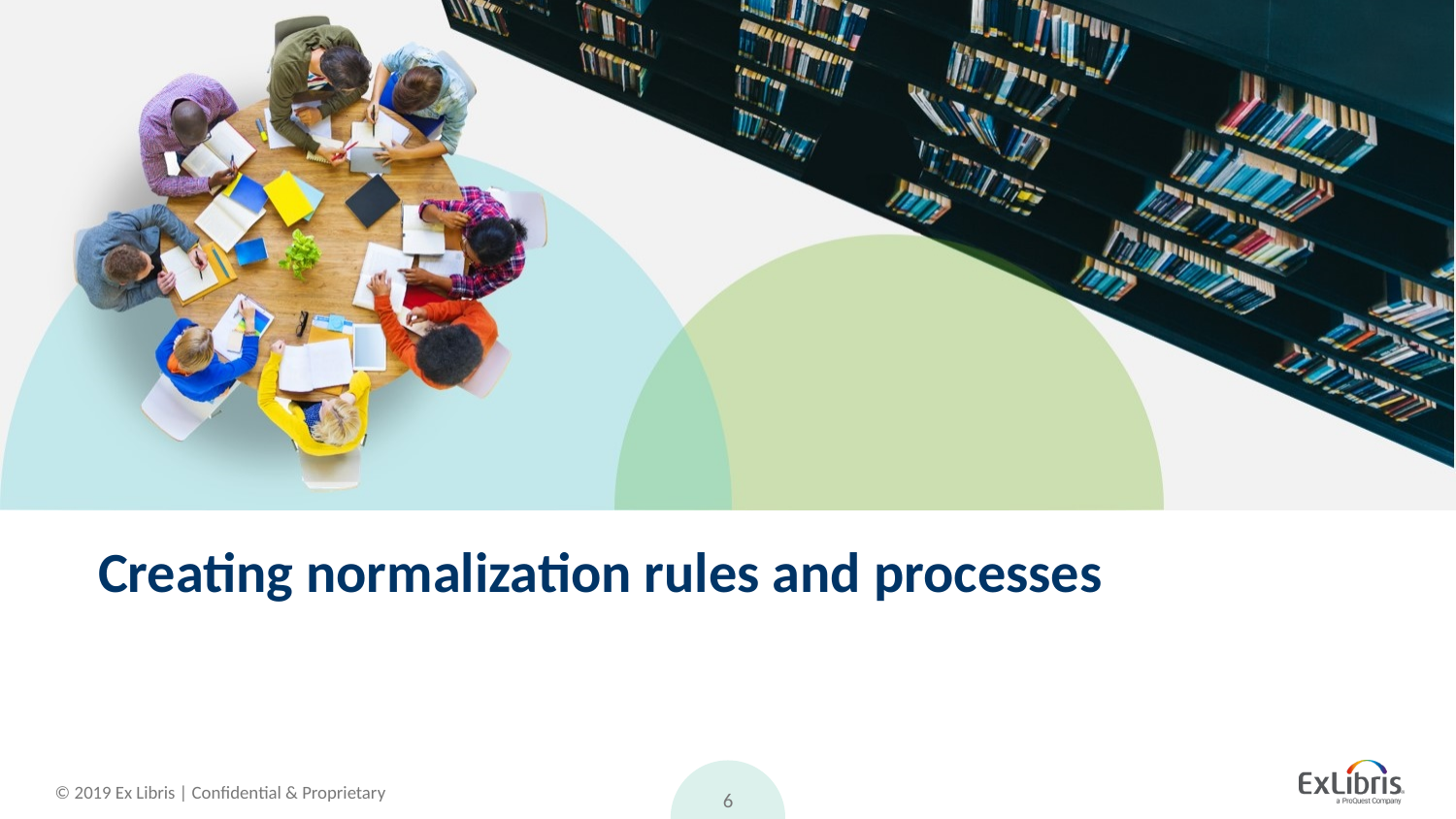

# Creating normalization rules and processes
6